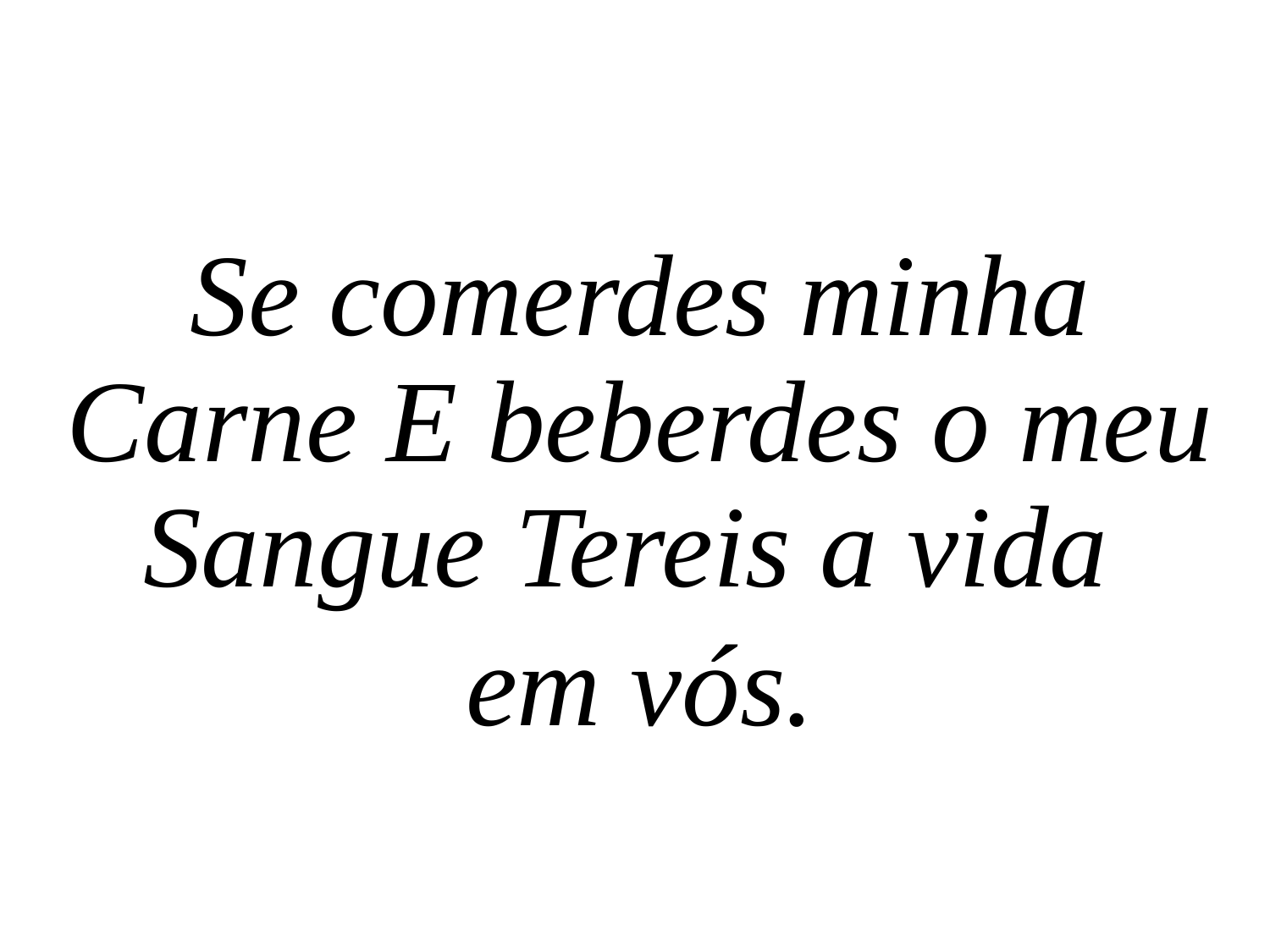

Se comerdes minha Carne E beberdes o meu Sangue Tereis a vida
em vós.